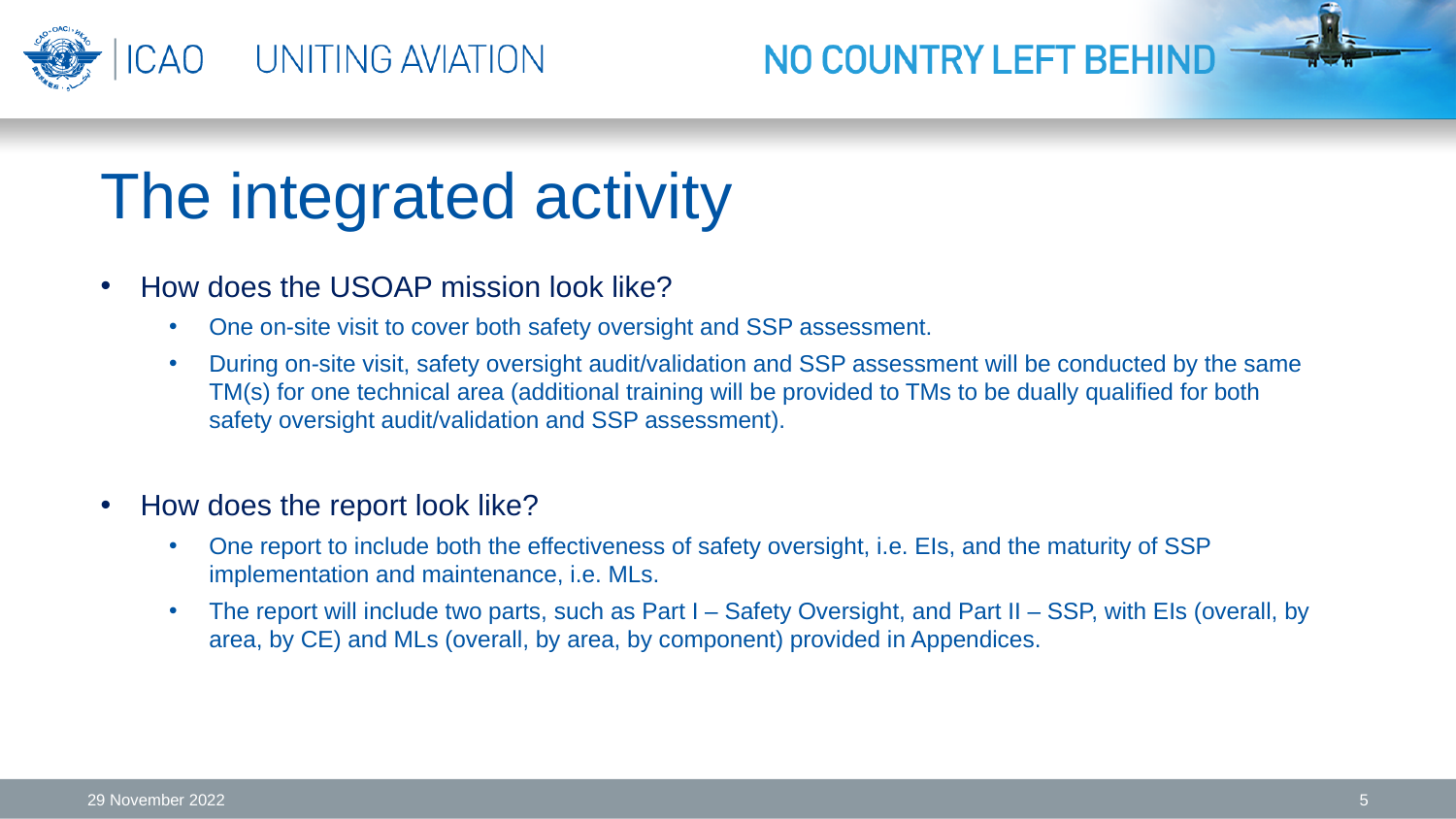

# The integrated activity
How does the USOAP mission look like?
One on-site visit to cover both safety oversight and SSP assessment.
During on-site visit, safety oversight audit/validation and SSP assessment will be conducted by the same TM(s) for one technical area (additional training will be provided to TMs to be dually qualified for both safety oversight audit/validation and SSP assessment).

How does the report look like?
One report to include both the effectiveness of safety oversight, i.e. EIs, and the maturity of SSP implementation and maintenance, i.e. MLs.
The report will include two parts, such as Part I – Safety Oversight, and Part II – SSP, with EIs (overall, by area, by CE) and MLs (overall, by area, by component) provided in Appendices.

29 November 2022
5